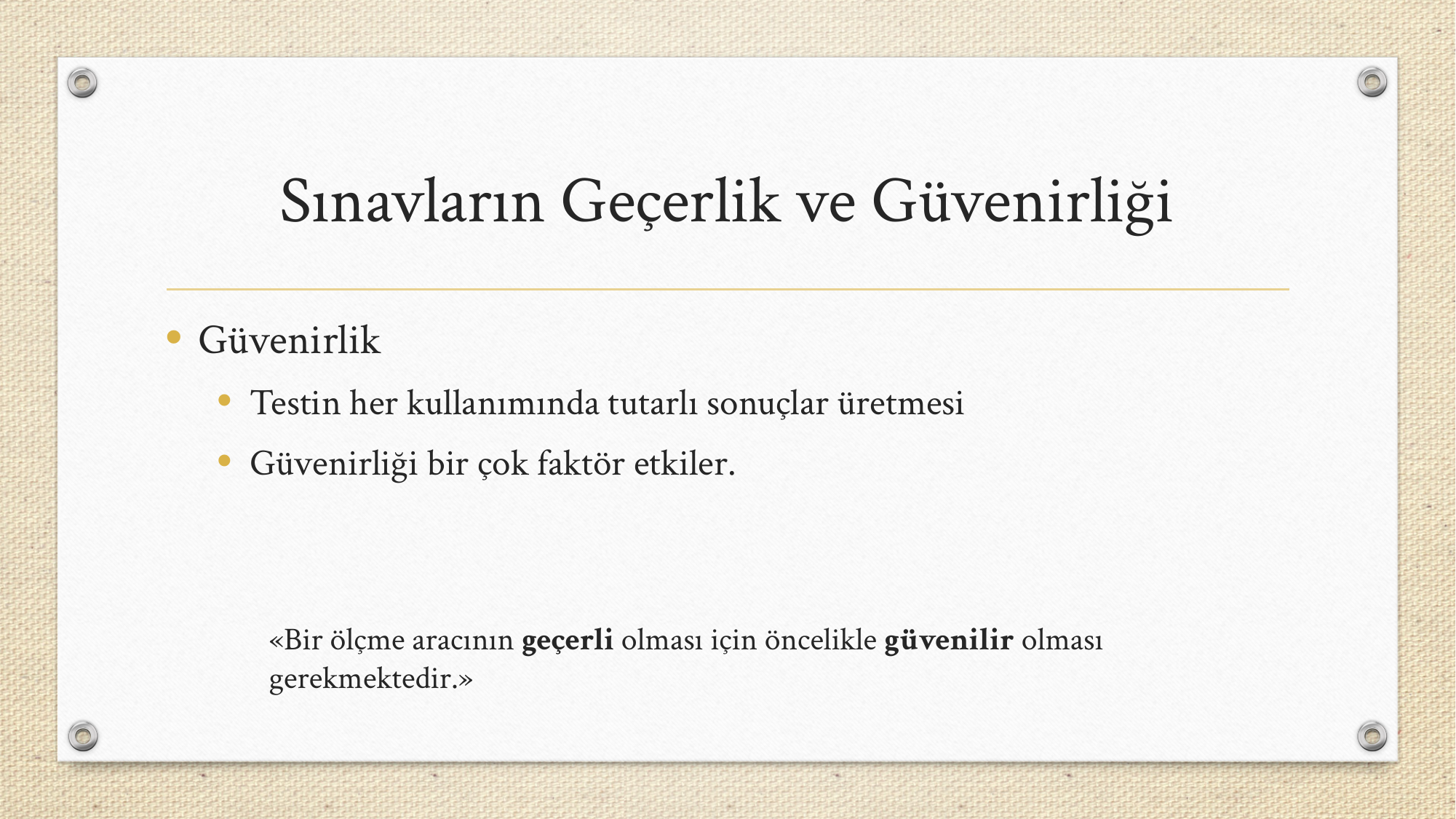

# Sınavların Geçerlik ve Güvenirliği
Güvenirlik
Testin her kullanımında tutarlı sonuçlar üretmesi
Güvenirliği bir çok faktör etkiler.

«Bir ölçme aracının geçerli olması için öncelikle güvenilir olması gerekmektedir.»